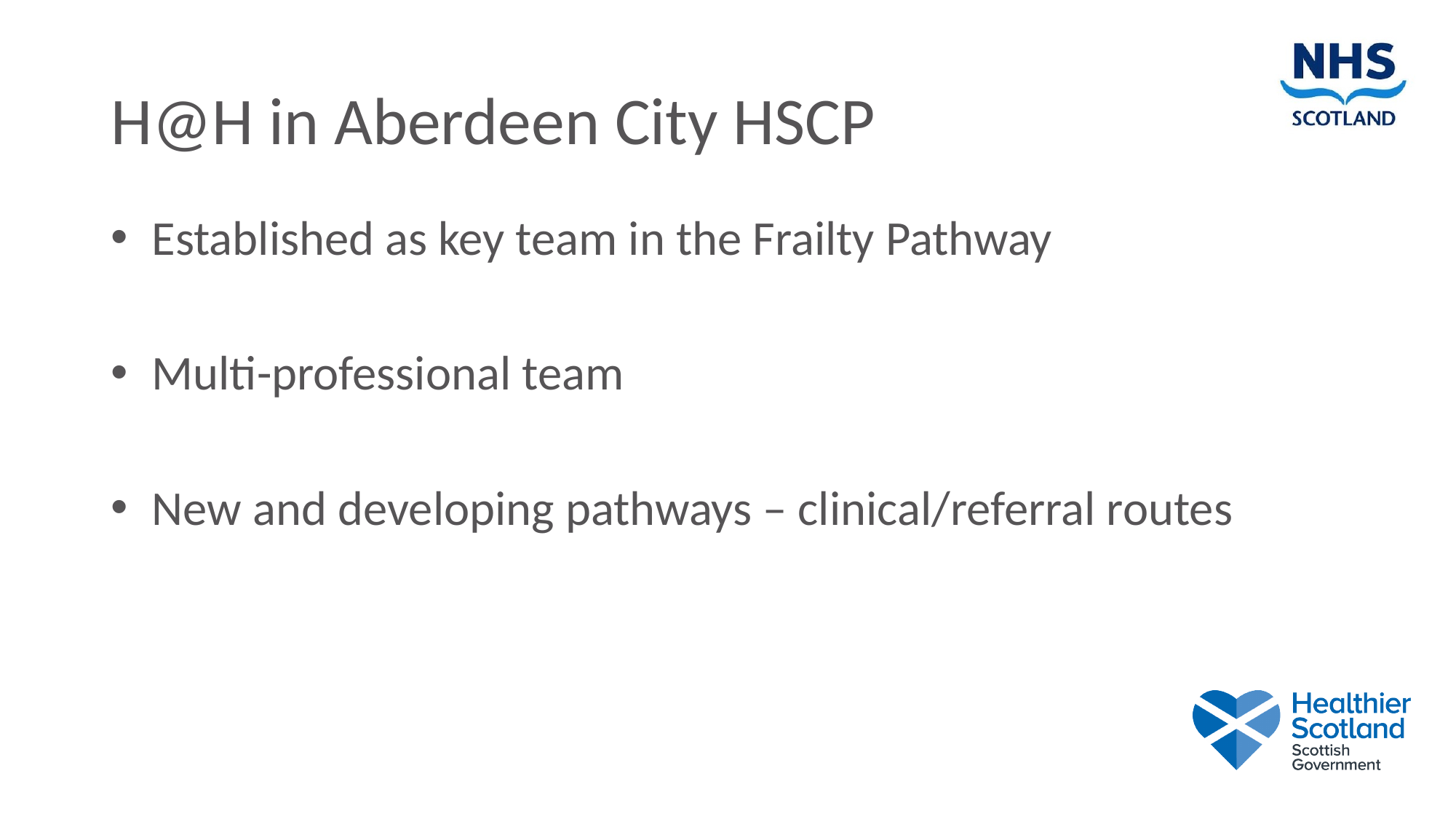

# H@H in Aberdeen City HSCP
Established as key team in the Frailty Pathway

Multi-professional team

New and developing pathways – clinical/referral routes